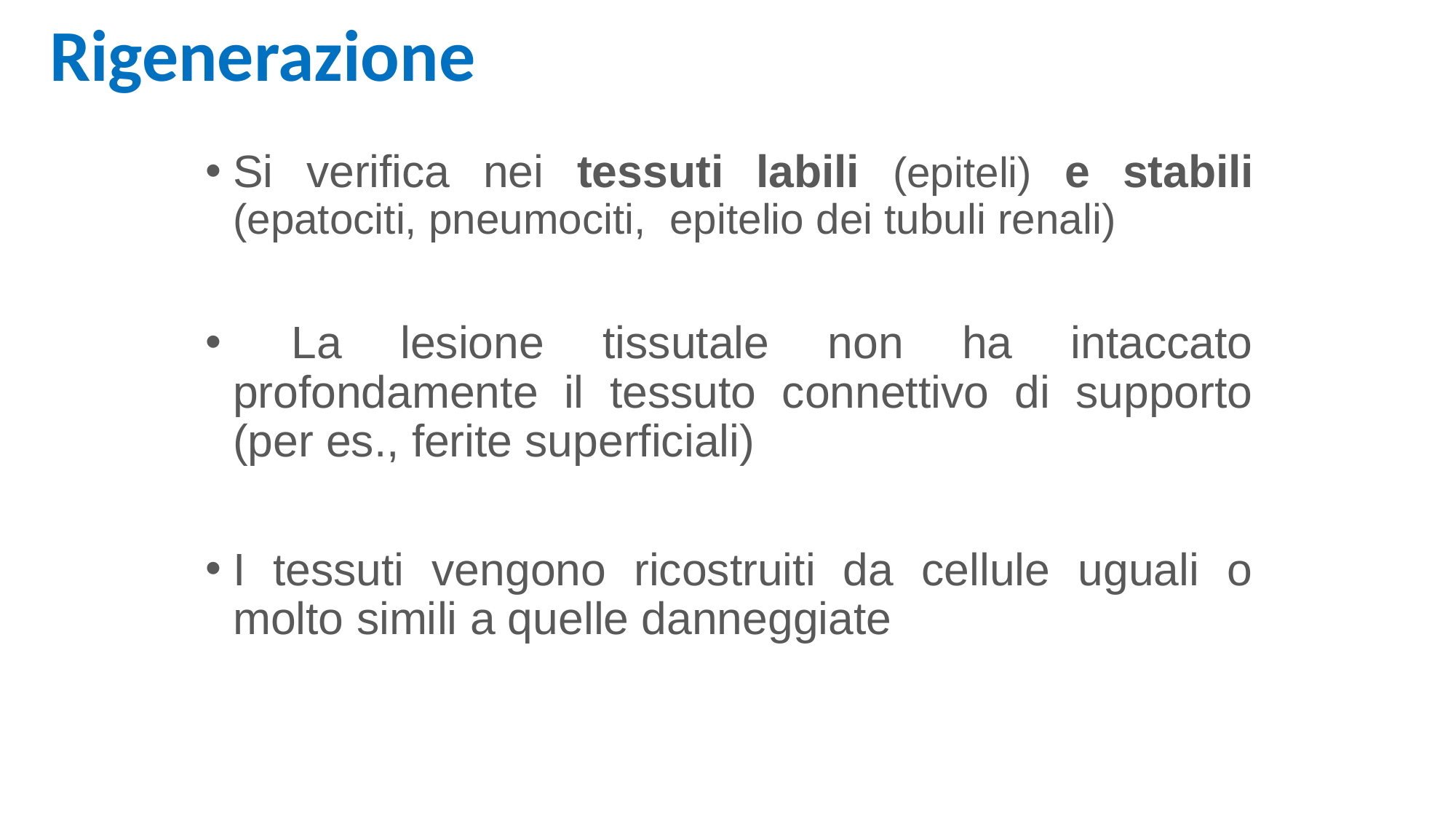

# Rigenerazione
Si verifica nei tessuti labili (epiteli) e stabili (epatociti, pneumociti,  epitelio dei tubuli renali)

 La lesione tissutale non ha intaccato profondamente il tessuto connettivo di supporto (per es., ferite superficiali)

I tessuti vengono ricostruiti da cellule uguali o molto simili a quelle danneggiate